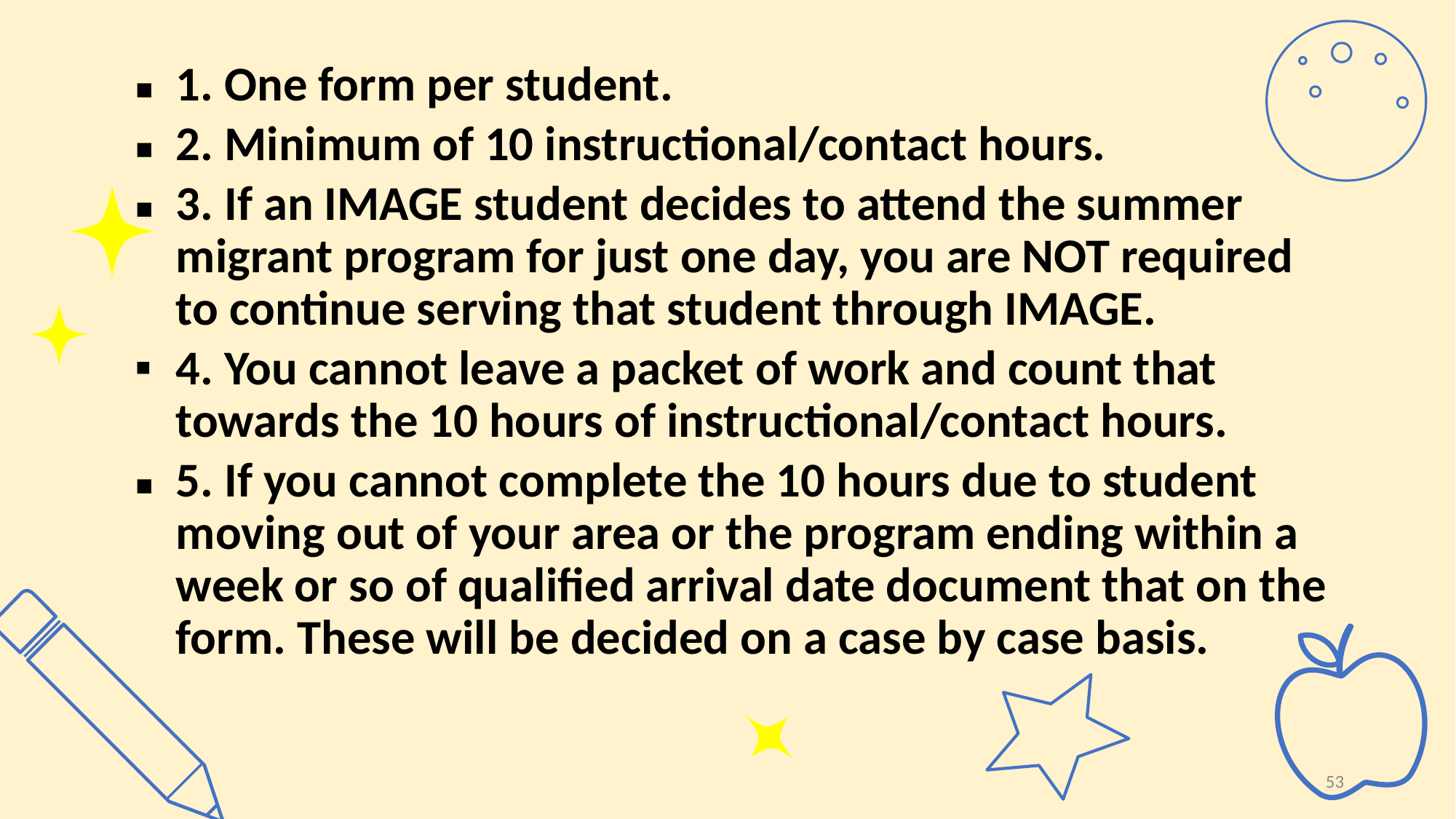

1. One form per student.
2. Minimum of 10 instructional/contact hours.
3. If an IMAGE student decides to attend the summer migrant program for just one day, you are NOT required to continue serving that student through IMAGE.
4. You cannot leave a packet of work and count that towards the 10 hours of instructional/contact hours.
5. If you cannot complete the 10 hours due to student moving out of your area or the program ending within a week or so of qualified arrival date document that on the form. These will be decided on a case by case basis.

53